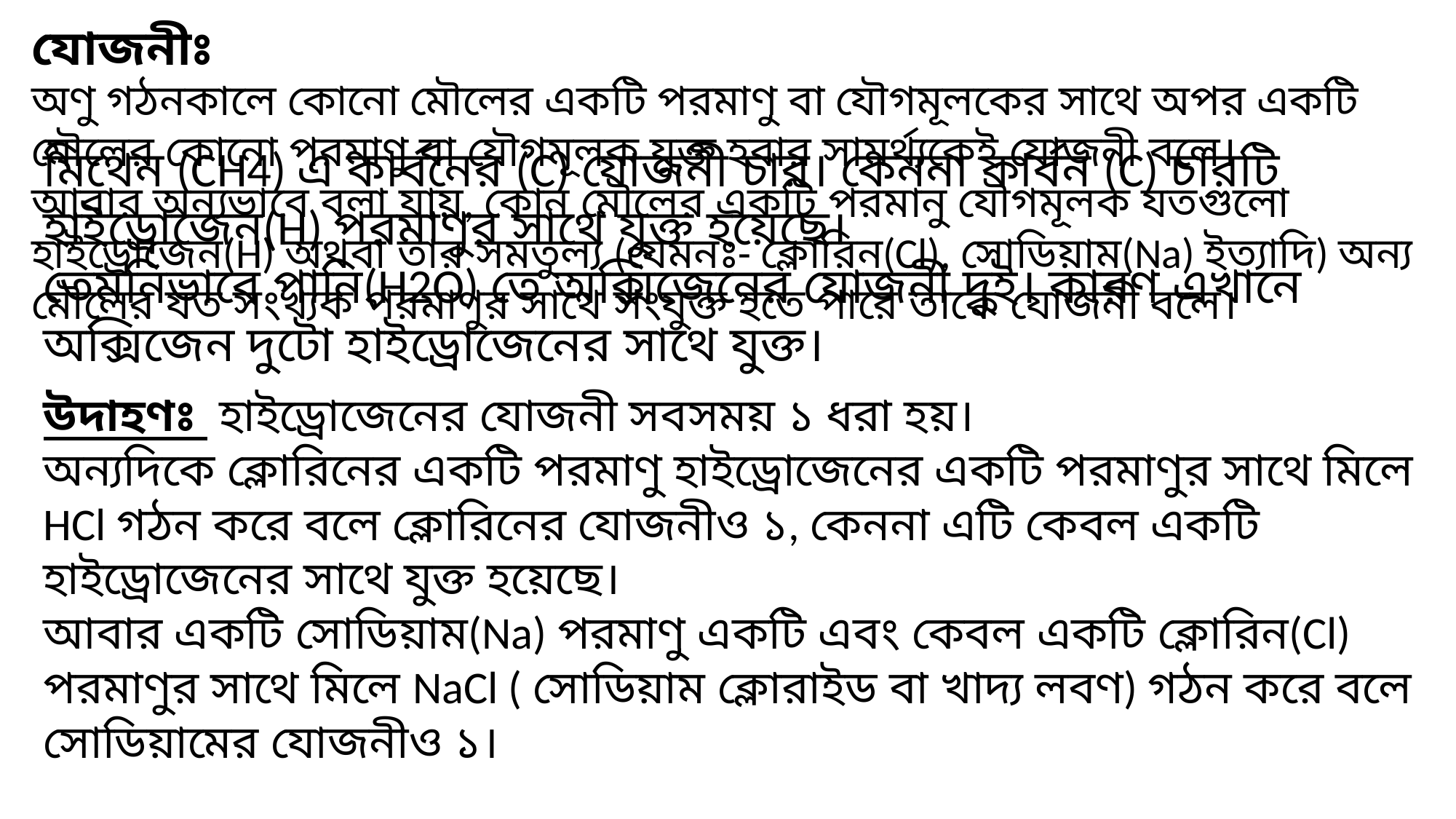

যোজনীঃ
অণু গঠনকালে কোনো মৌলের একটি পরমাণু বা যৌগমূলকের সাথে অপর একটি মৌলের কোনো পরমাণু বা যৌগমূলক যুক্ত হবার সামর্থ্যকেই যোজনী বলে।
আবার অন্যভাবে বলা যায়, কোন মৌলের একটি পরমানু যৌগমূলক যতগুলো হাইড্রোজেন(H) অথবা তার সমতুল্য (যেমনঃ- ক্লোরিন(Cl), সোডিয়াম(Na) ইত্যাদি) অন্য মৌলের যত সংখ্যক পরমাণুর সাথে সংযুক্ত হতে পারে তাকে যোজনী বলে।
মিথেন (CH4) এ কার্বনের (C) যোজনী চার। কেননা কার্বন (C) চারটি  হাইড্রোজেন(H) পরমাণুর সাথে যুক্ত হয়েছে।
তেমনিভাবে পানি(H2O) তে অক্সিজেনের যোজনী দুই। কারণ এখানে অক্সিজেন দুটো হাইড্রোজেনের সাথে যুক্ত।
উদাহণঃ  হাইড্রোজেনের যোজনী সবসময় ১ ধরা হয়।
অন্যদিকে ক্লোরিনের একটি পরমাণু হাইড্রোজেনের একটি পরমাণুর সাথে মিলে HCl গঠন করে বলে ক্লোরিনের যোজনীও ১, কেননা এটি কেবল একটি হাইড্রোজেনের সাথে যুক্ত হয়েছে।
আবার একটি সোডিয়াম(Na) পরমাণু একটি এবং কেবল একটি ক্লোরিন(Cl) পরমাণুর সাথে মিলে NaCl ( সোডিয়াম ক্লোরাইড বা খাদ্য লবণ) গঠন করে বলে সোডিয়ামের যোজনীও ১।